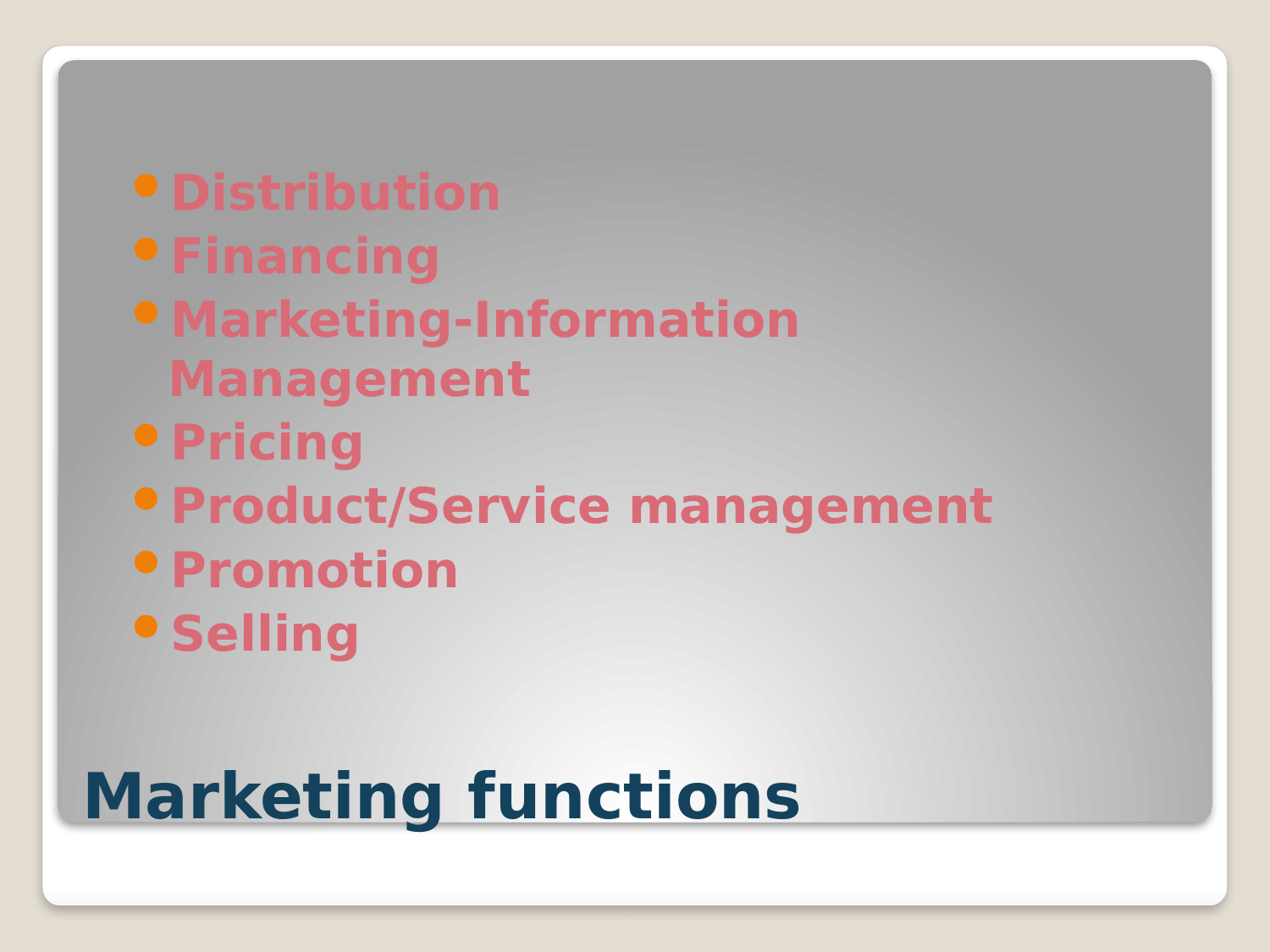

Distribution
Financing
Marketing-Information Management
Pricing
Product/Service management
Promotion
Selling
# Marketing functions